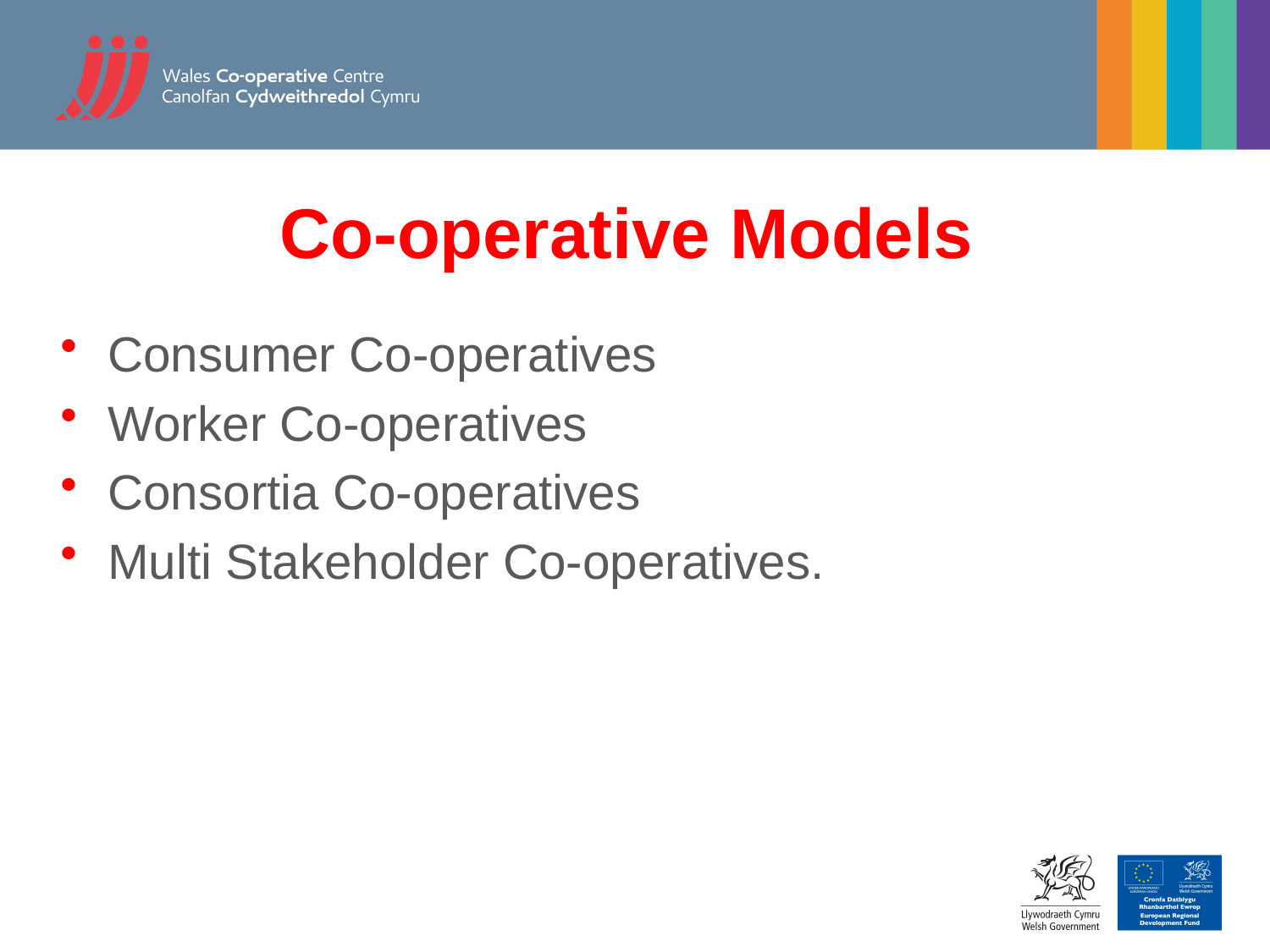

# Co-operative Models
Consumer Co-operatives
Worker Co-operatives
Consortia Co-operatives
Multi Stakeholder Co-operatives.